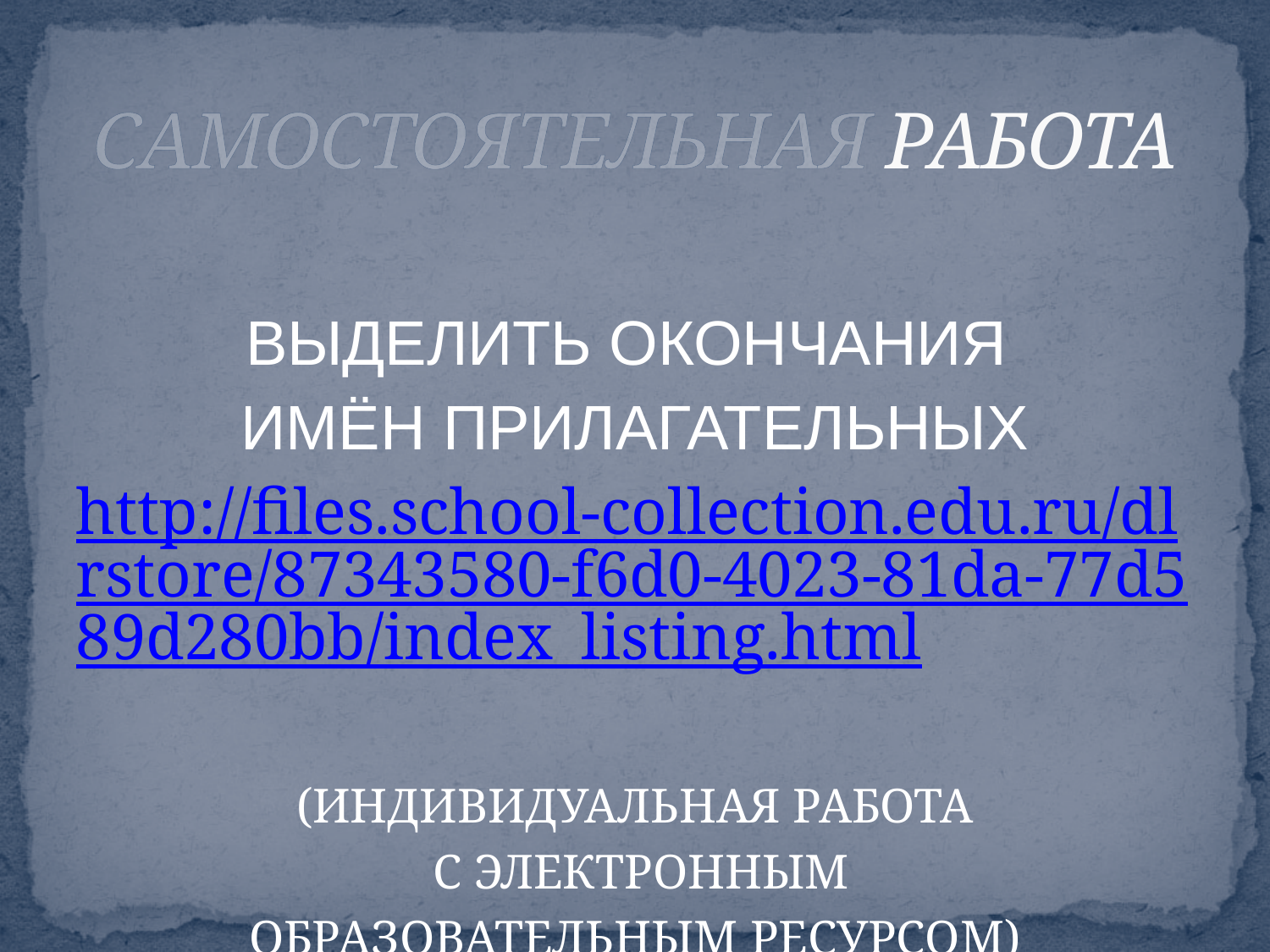

# САМОСТОЯТЕЛЬНАЯ РАБОТА

ВЫДЕЛИТЬ ОКОНЧАНИЯ
ИМЁН ПРИЛАГАТЕЛЬНЫХ
http://files.school-collection.edu.ru/dlrstore/87343580-f6d0-4023-81da-77d589d280bb/index_listing.html

(ИНДИВИДУАЛЬНАЯ РАБОТА
 С ЭЛЕКТРОННЫМ
ОБРАЗОВАТЕЛЬНЫМ РЕСУРСОМ)